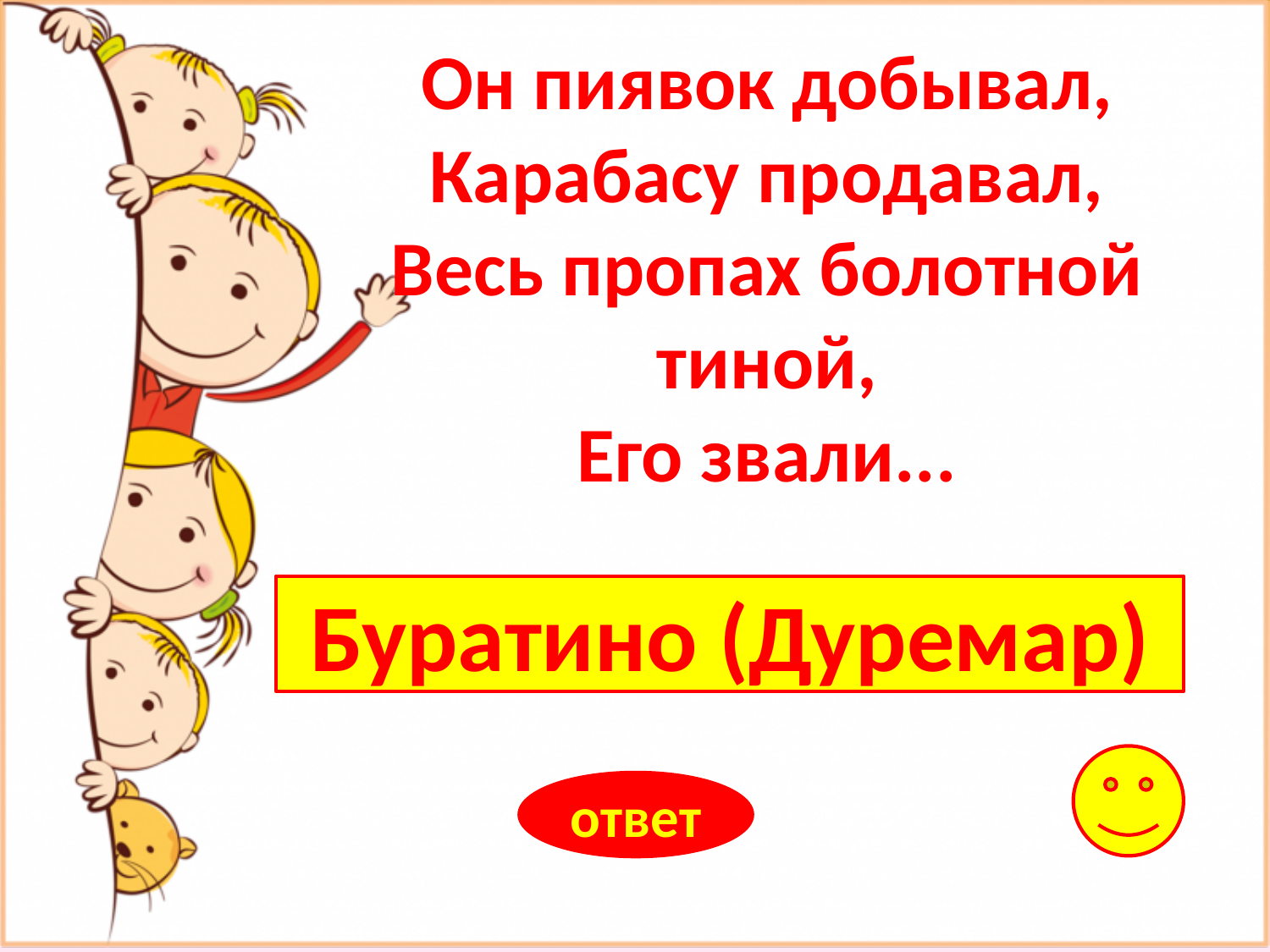

Он пиявок добывал,
Карабасу продавал,
Весь пропах болотной тиной,
Его звали...
Буратино (Дуремар)

ответ